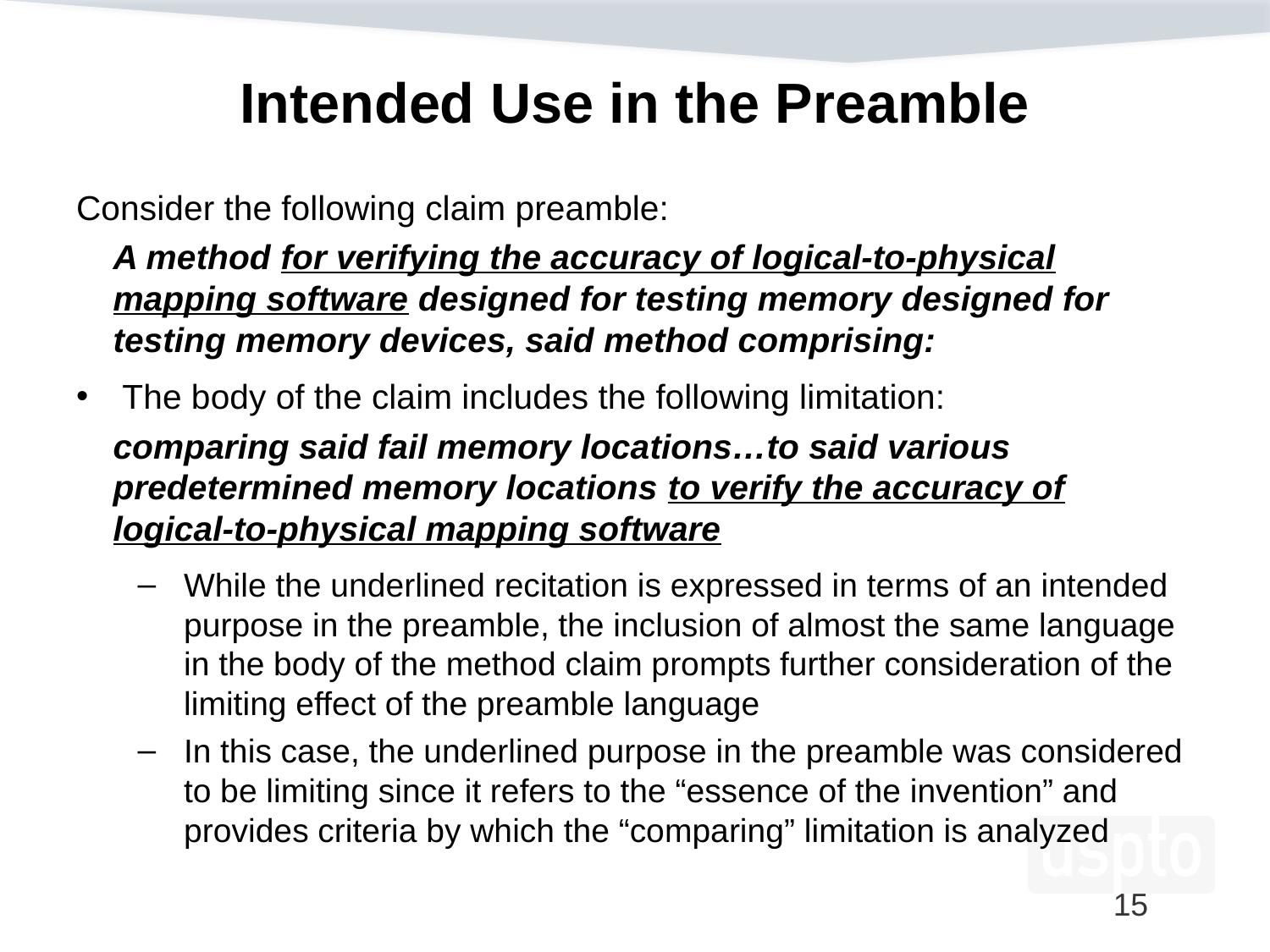

# Intended Use in the Preamble
Consider the following claim preamble:
A method for verifying the accuracy of logical-to-physical mapping software designed for testing memory designed for testing memory devices, said method comprising:
The body of the claim includes the following limitation:
comparing said fail memory locations…to said various predetermined memory locations to verify the accuracy of logical-to-physical mapping software
While the underlined recitation is expressed in terms of an intended purpose in the preamble, the inclusion of almost the same language in the body of the method claim prompts further consideration of the limiting effect of the preamble language
In this case, the underlined purpose in the preamble was considered to be limiting since it refers to the “essence of the invention” and provides criteria by which the “comparing” limitation is analyzed
15